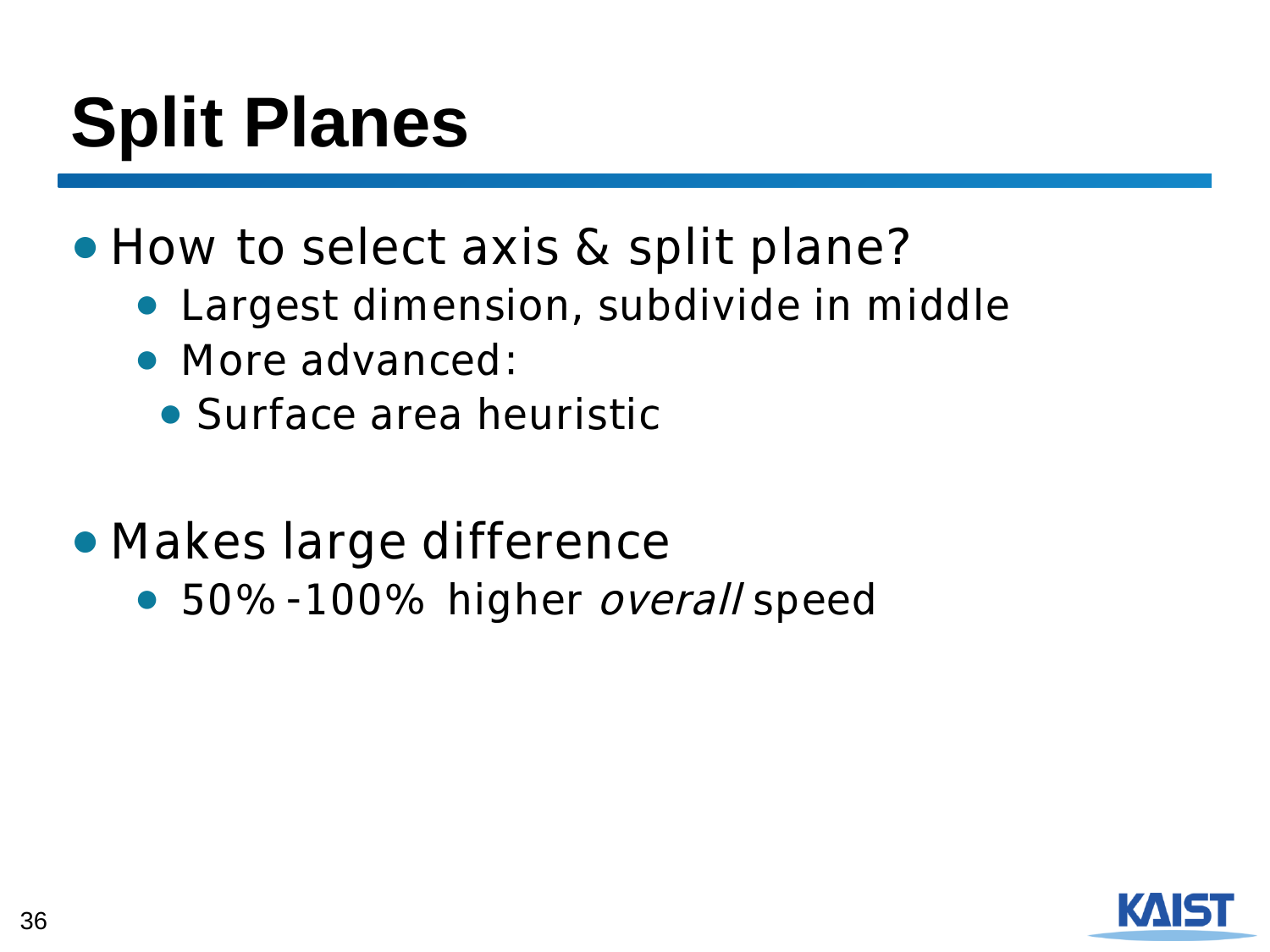

# Split Planes
How to select axis & split plane?
Largest dimension, subdivide in middle
More advanced:
Surface area heuristic

Makes large difference
50%-100% higher overall speed